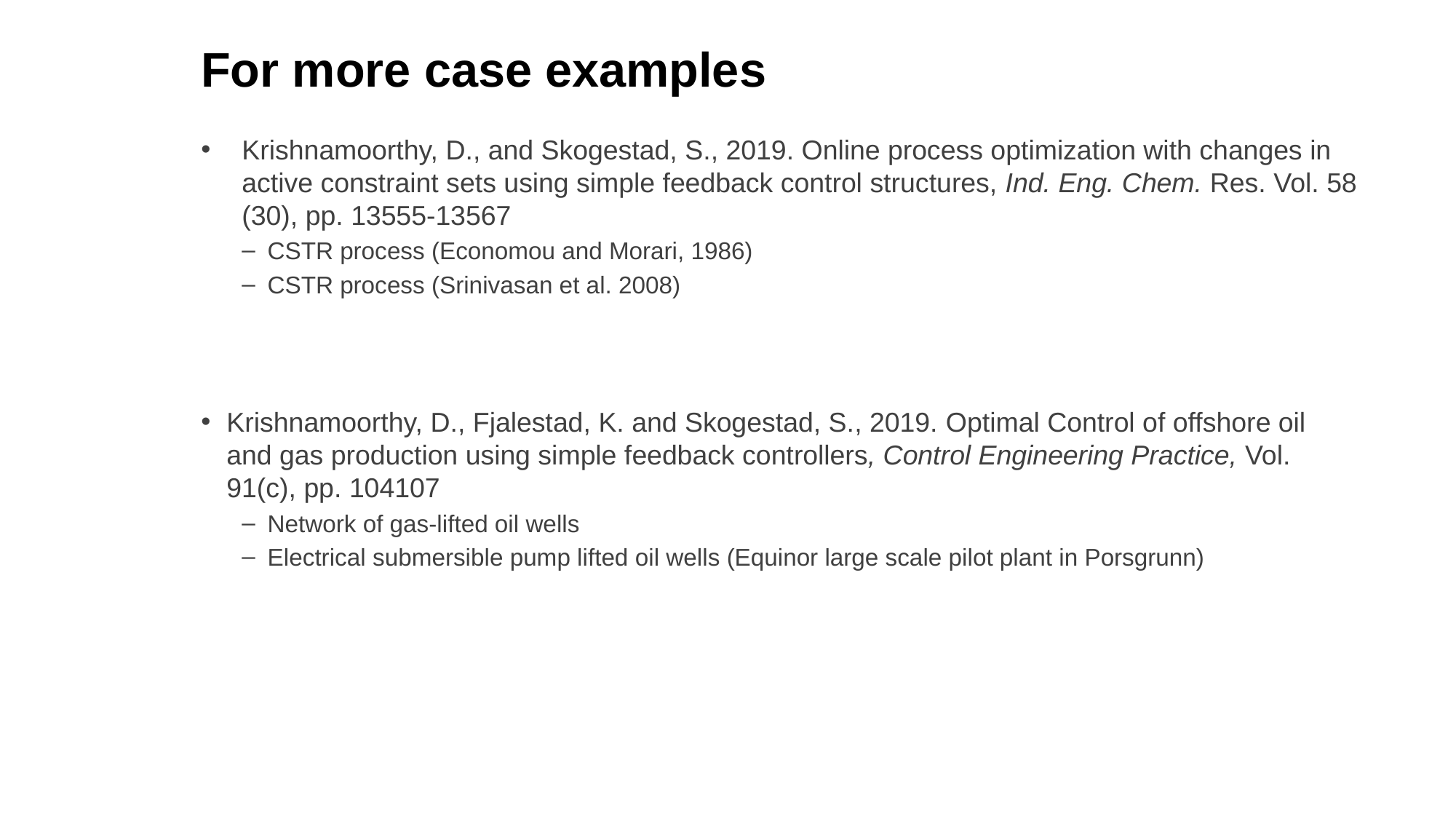

# For more case examples
Krishnamoorthy, D., and Skogestad, S., 2019. Online process optimization with changes in active constraint sets using simple feedback control structures, Ind. Eng. Chem. Res. Vol. 58 (30), pp. 13555-13567
CSTR process (Economou and Morari, 1986)
CSTR process (Srinivasan et al. 2008)

Krishnamoorthy, D., Fjalestad, K. and Skogestad, S., 2019. Optimal Control of offshore oil and gas production using simple feedback controllers, Control Engineering Practice, Vol. 91(c), pp. 104107
Network of gas-lifted oil wells
Electrical submersible pump lifted oil wells (Equinor large scale pilot plant in Porsgrunn)